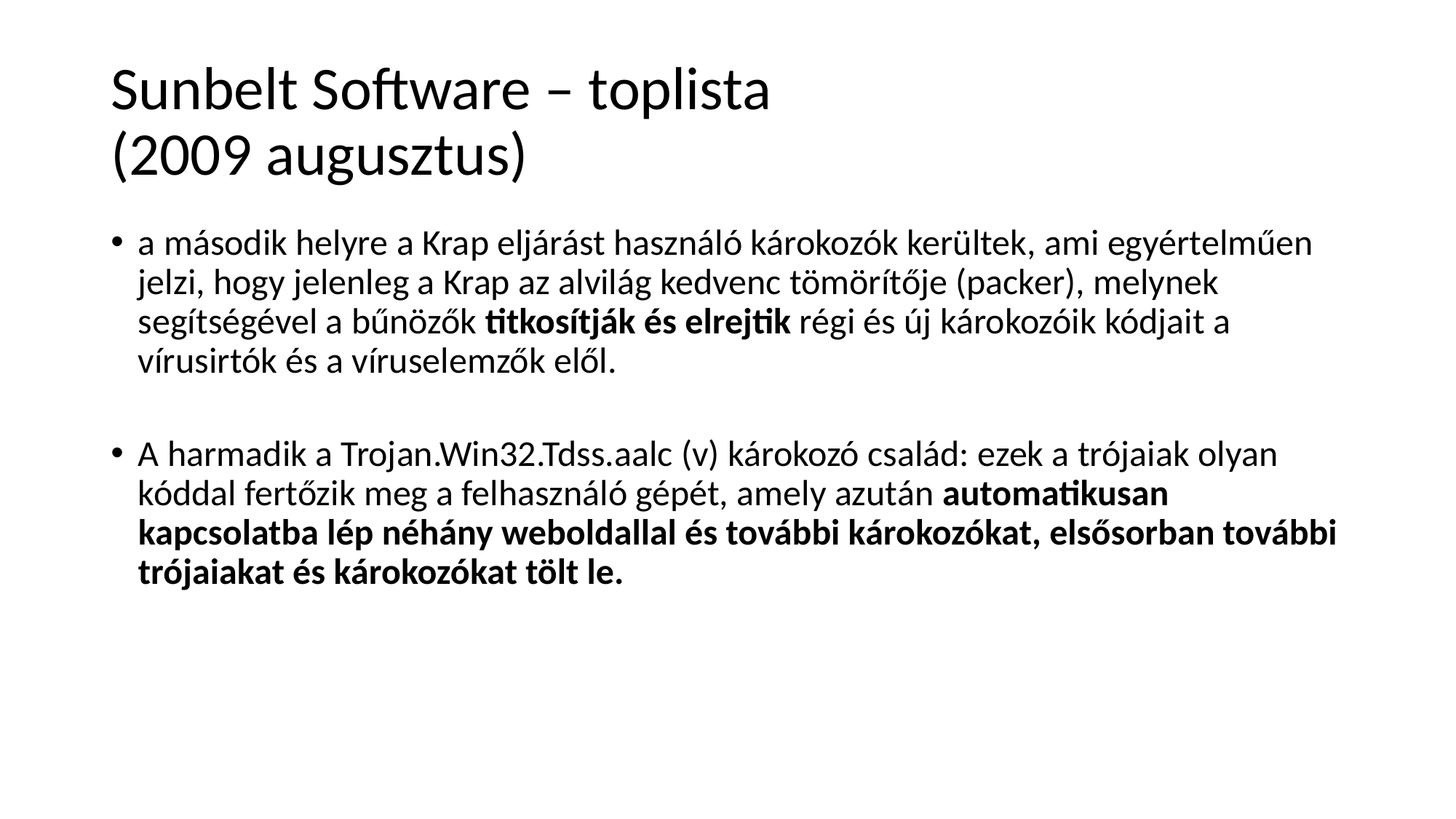

# Sunbelt Software – toplista (2009 augusztus)
a második helyre a Krap eljárást használó károkozók kerültek, ami egyértelműen jelzi, hogy jelenleg a Krap az alvilág kedvenc tömörítője (packer), melynek segítségével a bűnözők titkosítják és elrejtik régi és új károkozóik kódjait a vírusirtók és a víruselemzők elől.
A harmadik a Trojan.Win32.Tdss.aalc (v) károkozó család: ezek a trójaiak olyan kóddal fertőzik meg a felhasználó gépét, amely azután automatikusan kapcsolatba lép néhány weboldallal és további károkozókat, elsősorban további trójaiakat és károkozókat tölt le.